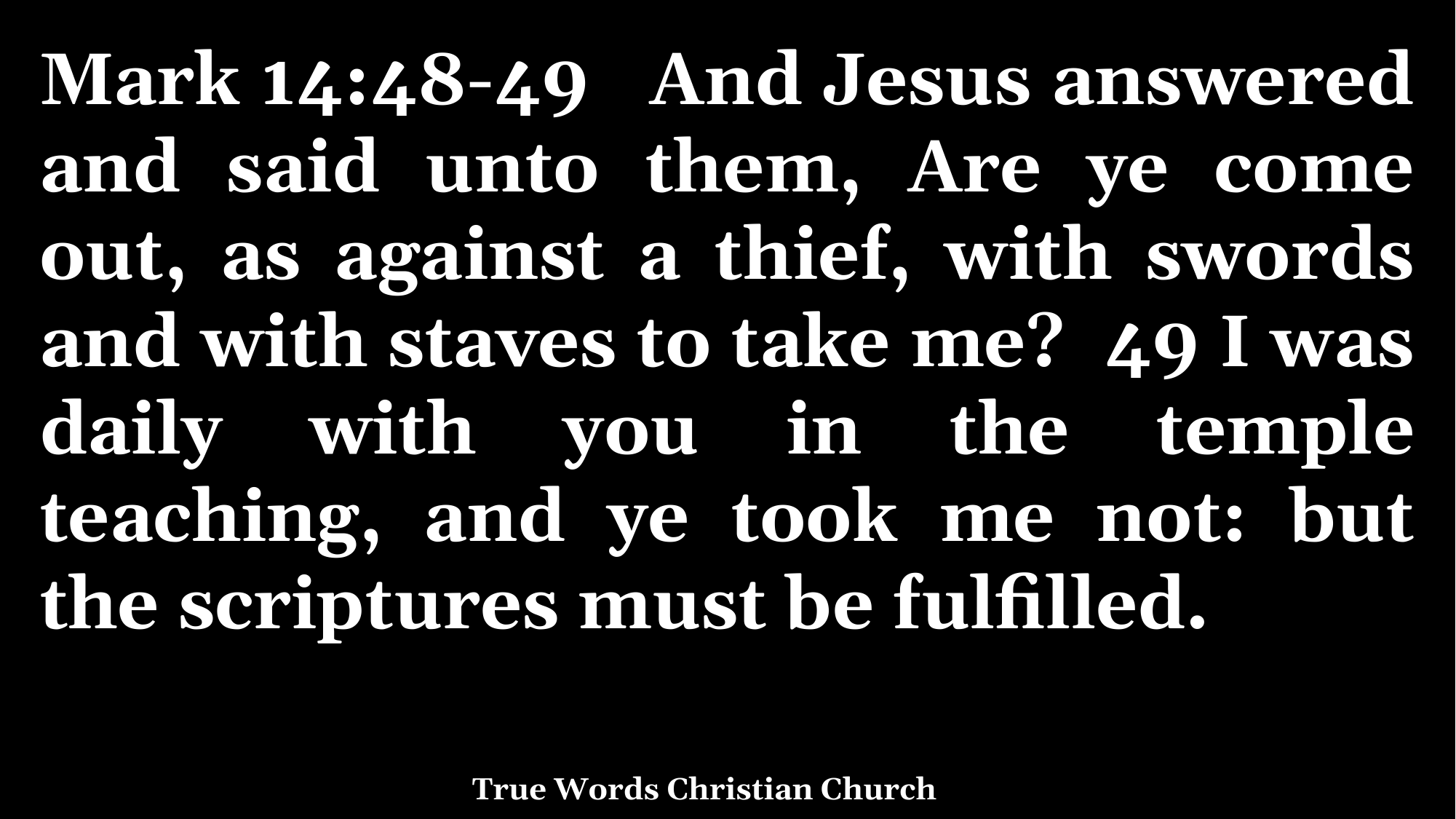

Mark 14:48-49   And Jesus answered and said unto them, Are ye come out, as against a thief, with swords and with staves to take me?  49 I was daily with you in the temple teaching, and ye took me not: but the scriptures must be fulfilled.
True Words Christian Church